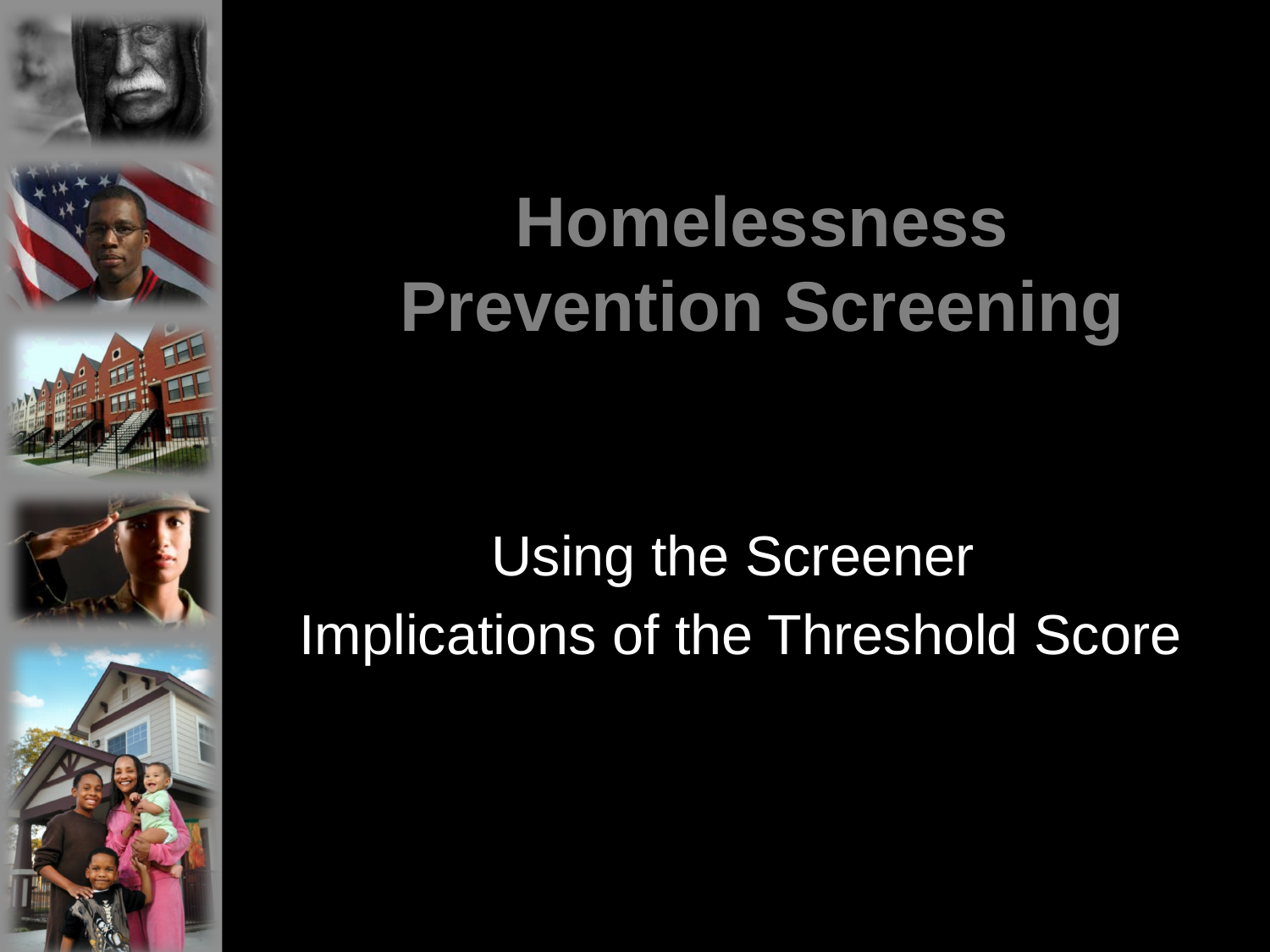

# Homelessness Prevention Screening

Using the Screener
Implications of the Threshold Score